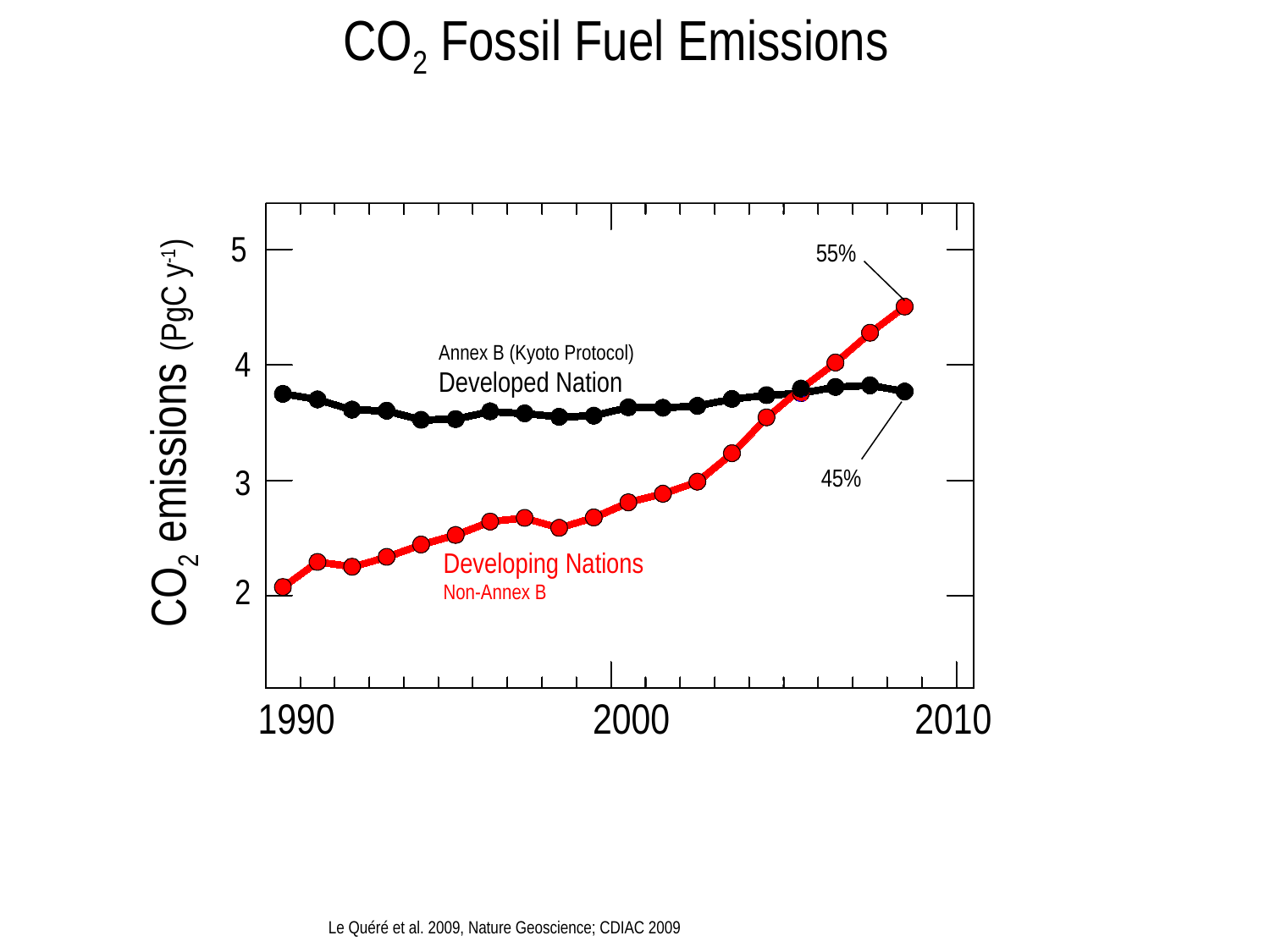

CO2 Fossil Fuel Emissions

5
55%

Annex B (Kyoto Protocol)   Developed Nation

4

CO2 emissions (PgC y-1)

3

45%

Developing Nations Non-Annex B

2

2000
2010
1990

Le Quéré et al. 2009, Nature Geoscience; CDIAC 2009